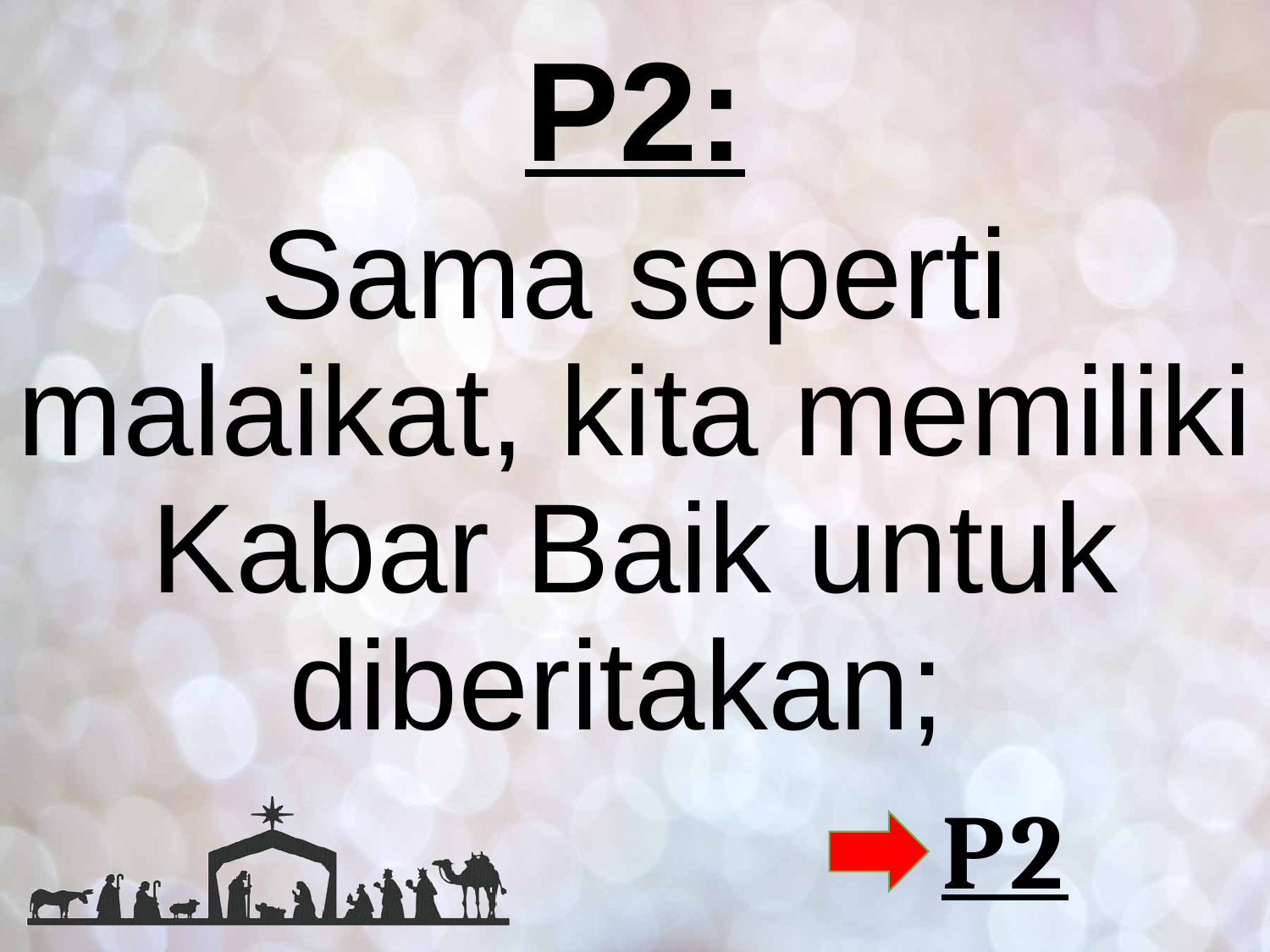

# P2:
Sama seperti malaikat, kita memiliki Kabar Baik untuk diberitakan;
P2